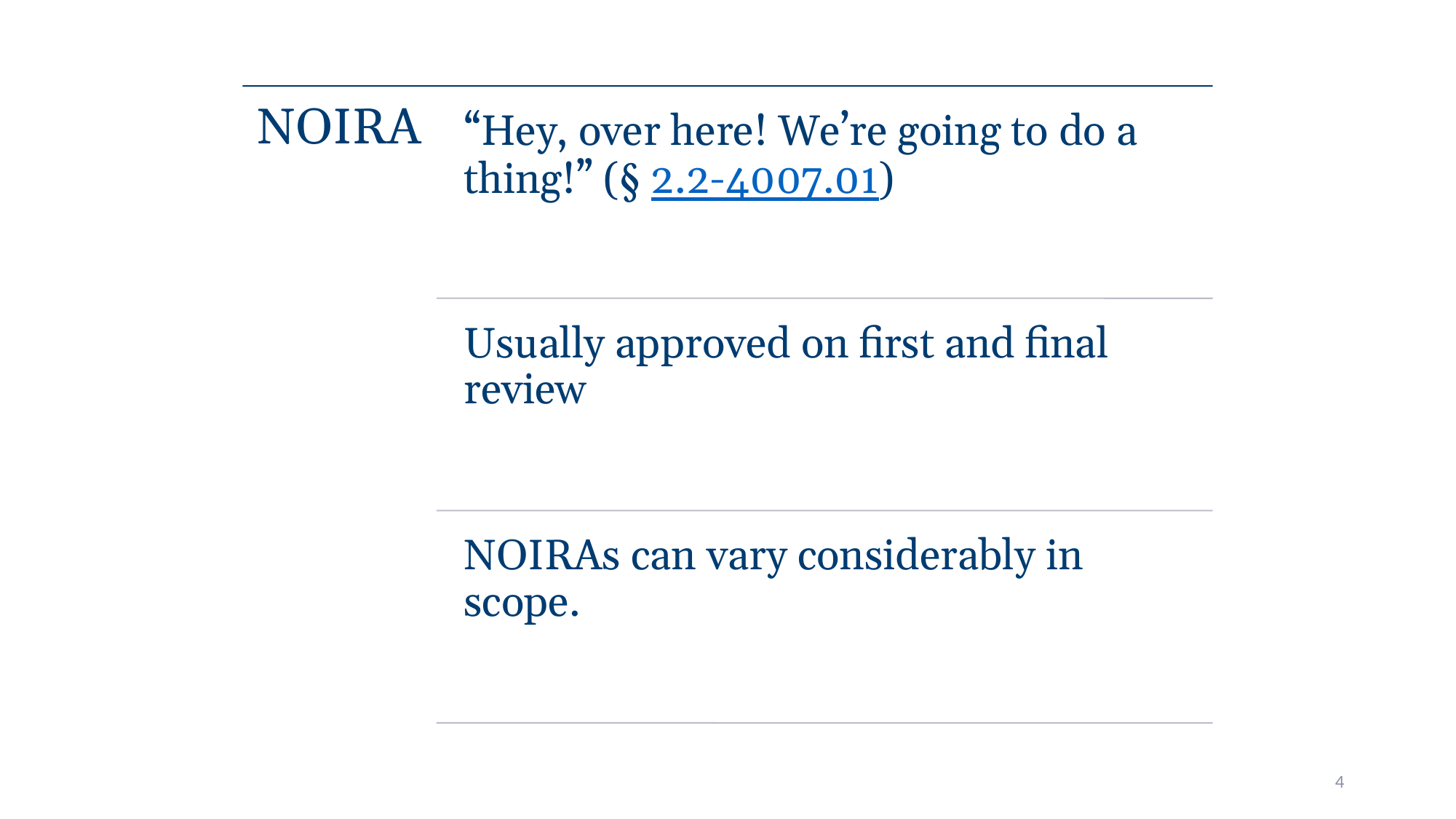

NOIRA
“Hey, over here! We’re going to do a thing!” (§ 2.2-4007.01)​
Usually approved on first and final review
NOIRAs can vary considerably in scope.
4